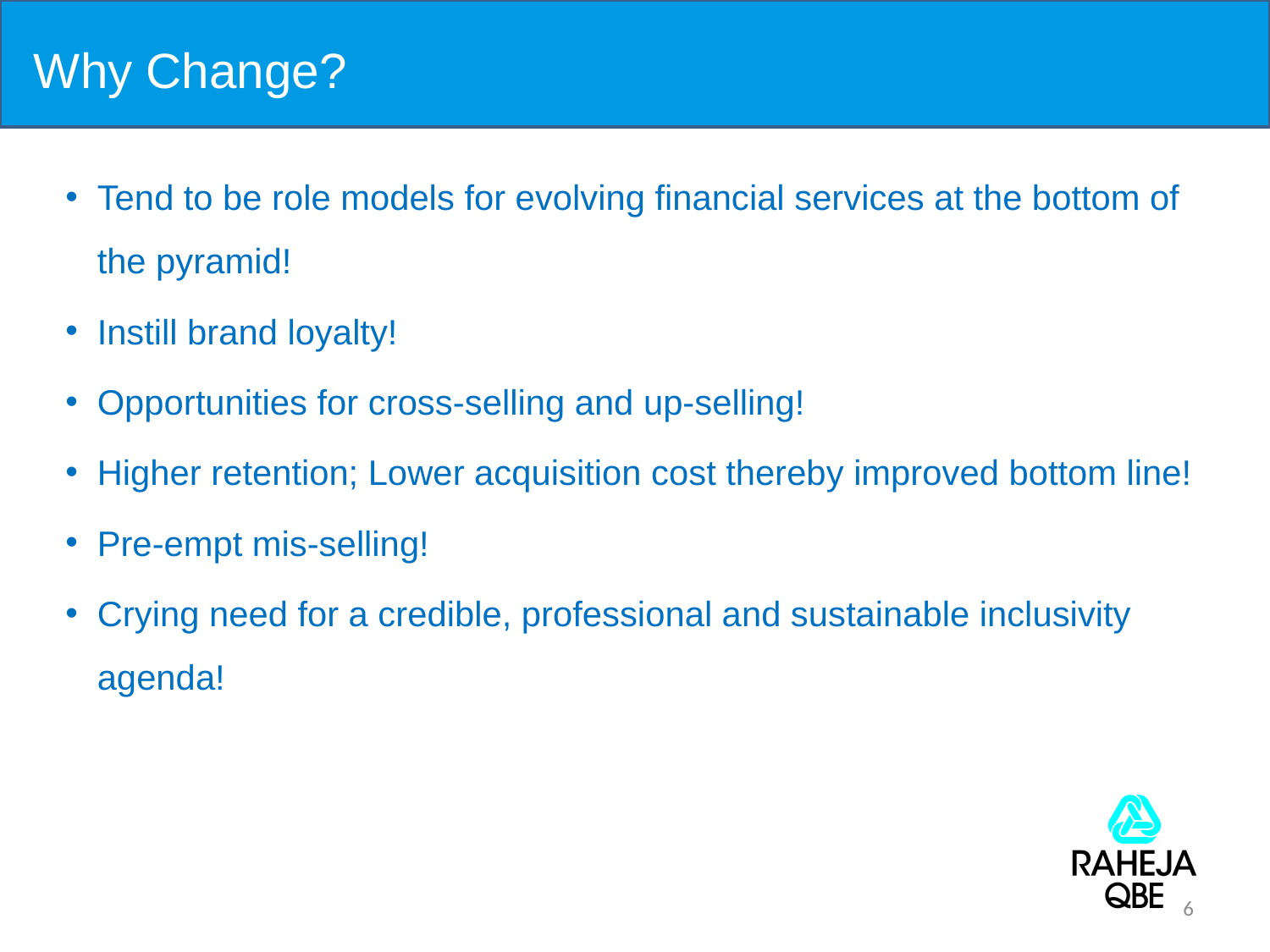

# Why Change?
Tend to be role models for evolving financial services at the bottom of the pyramid!
Instill brand loyalty!
Opportunities for cross-selling and up-selling!
Higher retention; Lower acquisition cost thereby improved bottom line!
Pre-empt mis-selling!
Crying need for a credible, professional and sustainable inclusivity agenda!

6